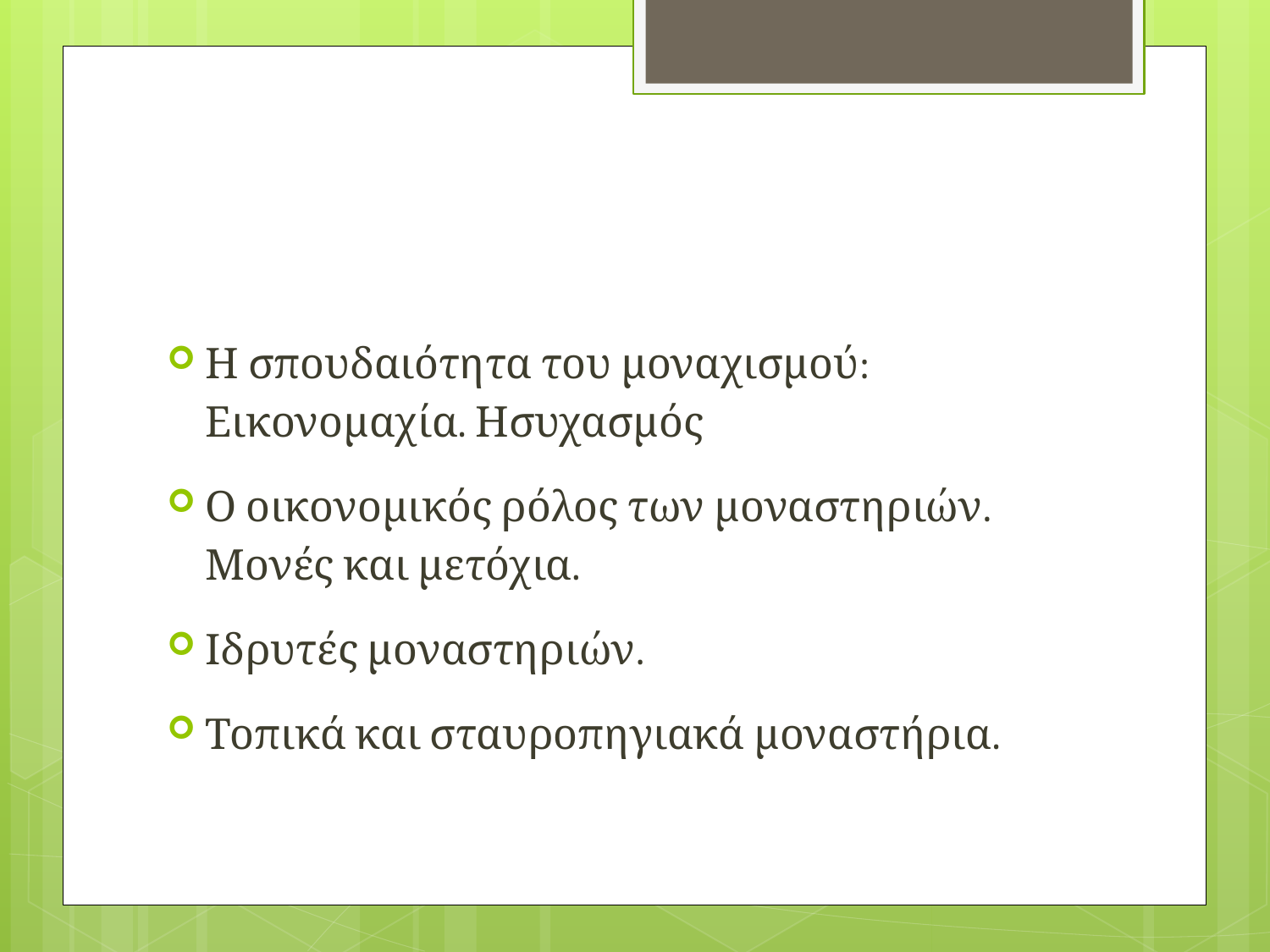

#
Η σπουδαιότητα του μοναχισμού: Εικονομαχία. Ησυχασμός
Ο οικονομικός ρόλος των μοναστηριών. Μονές και μετόχια.
Ιδρυτές μοναστηριών.
Τοπικά και σταυροπηγιακά μοναστήρια.